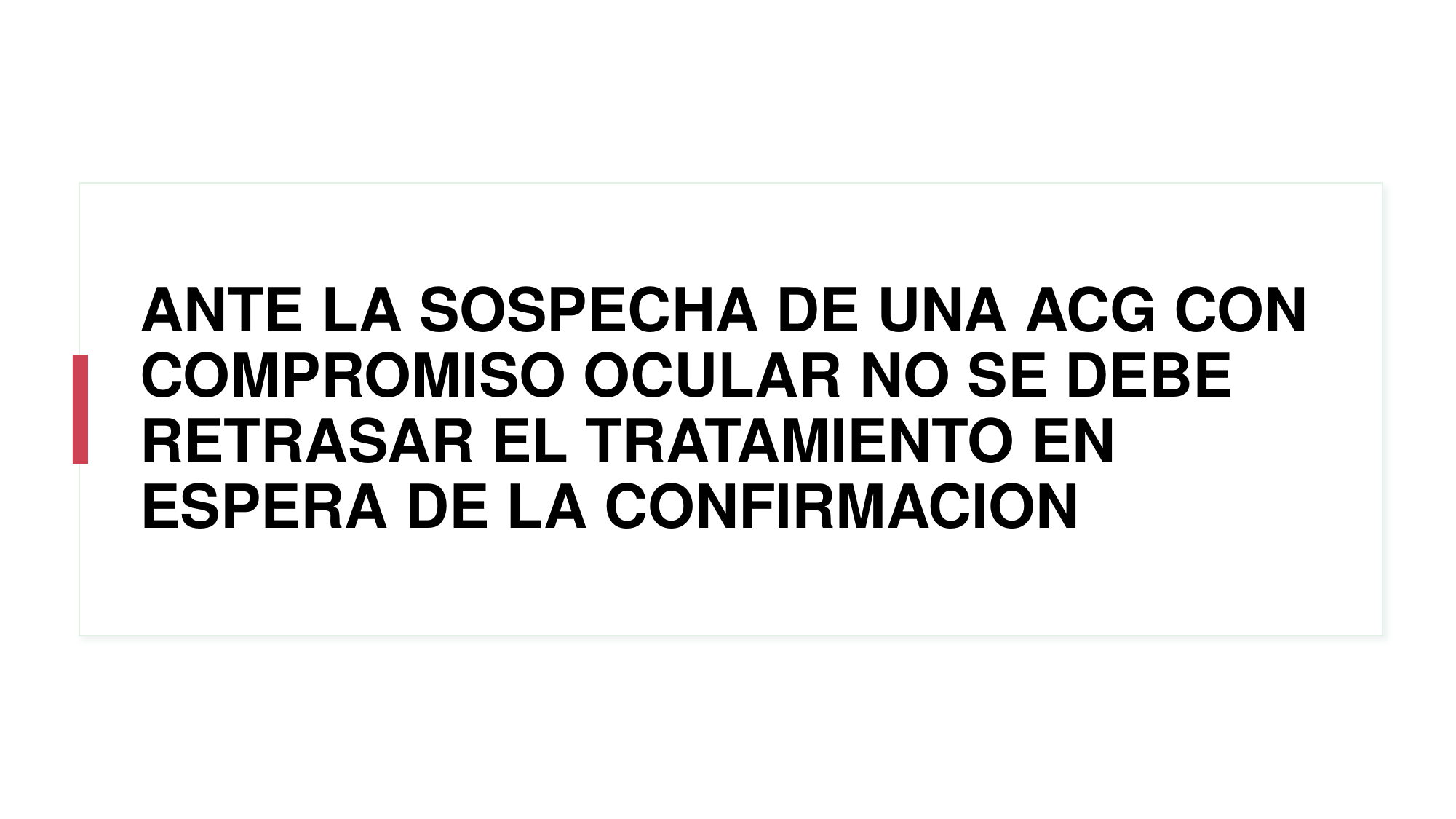

# ANTE LA SOSPECHA DE UNA ACG CON COMPROMISO OCULAR NO SE DEBE RETRASAR EL TRATAMIENTO EN ESPERA DE LA CONFIRMACION